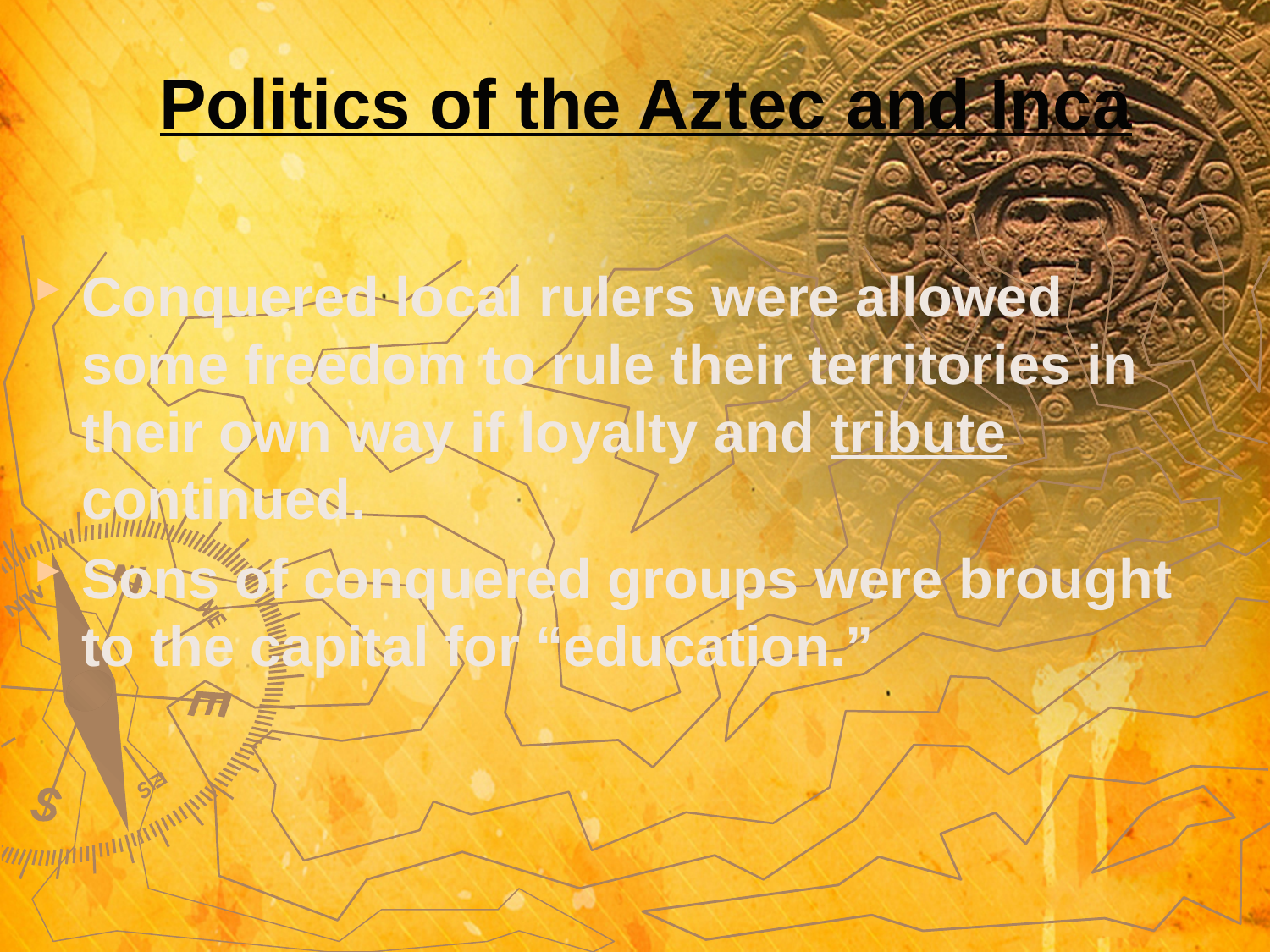

# Politics of the Aztec and Inca
Conquered local rulers were allowed some freedom to rule their territories in their own way if loyalty and tribute continued.
Sons of conquered groups were brought to the capital for “education.”